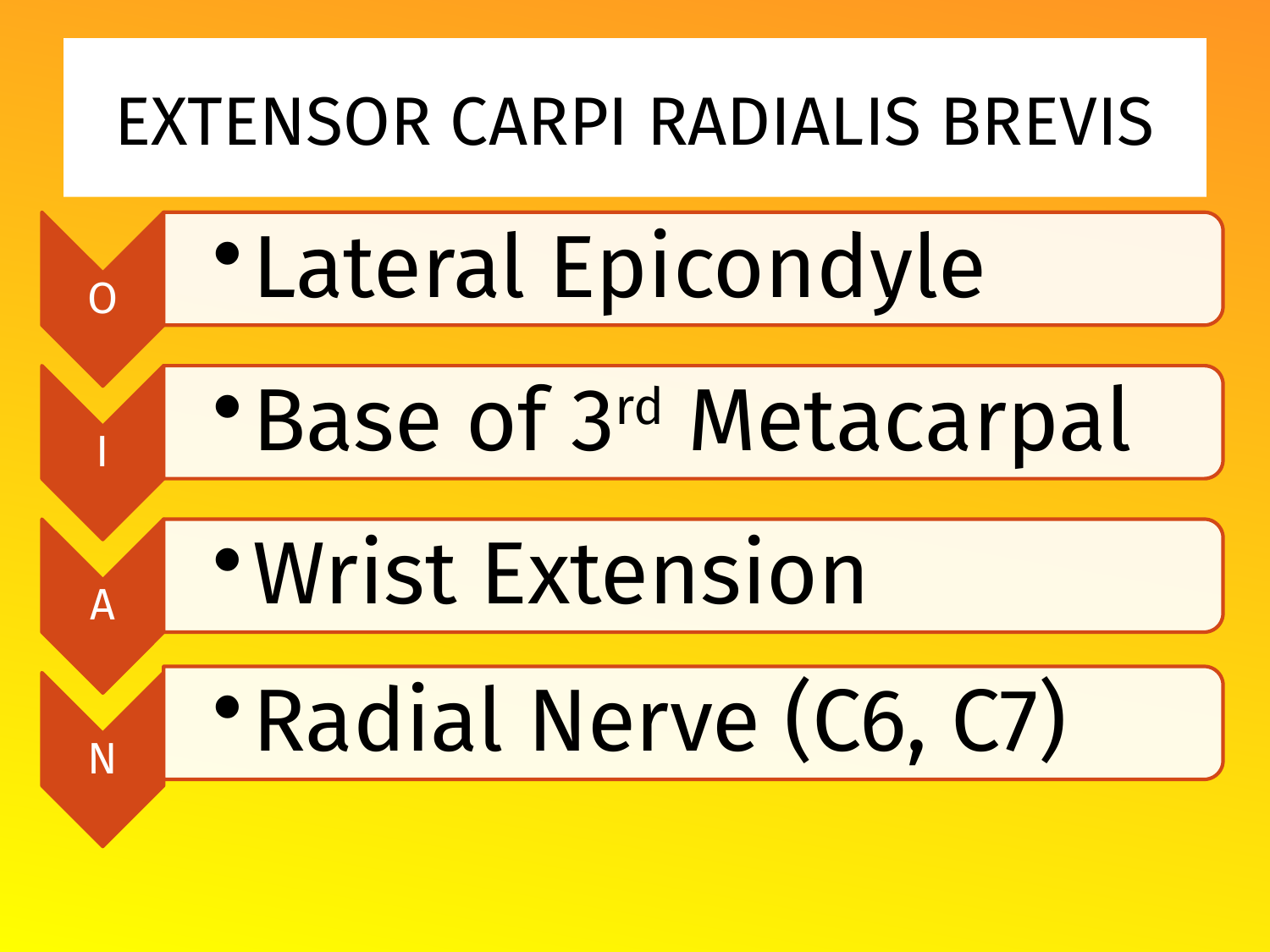

# EXTENSOR CARPI RADIALIS BREVIS
O
Lateral Epicondyle
I
Base of 3rd Metacarpal
A
Wrist Extension
N
Radial Nerve (C6, C7)